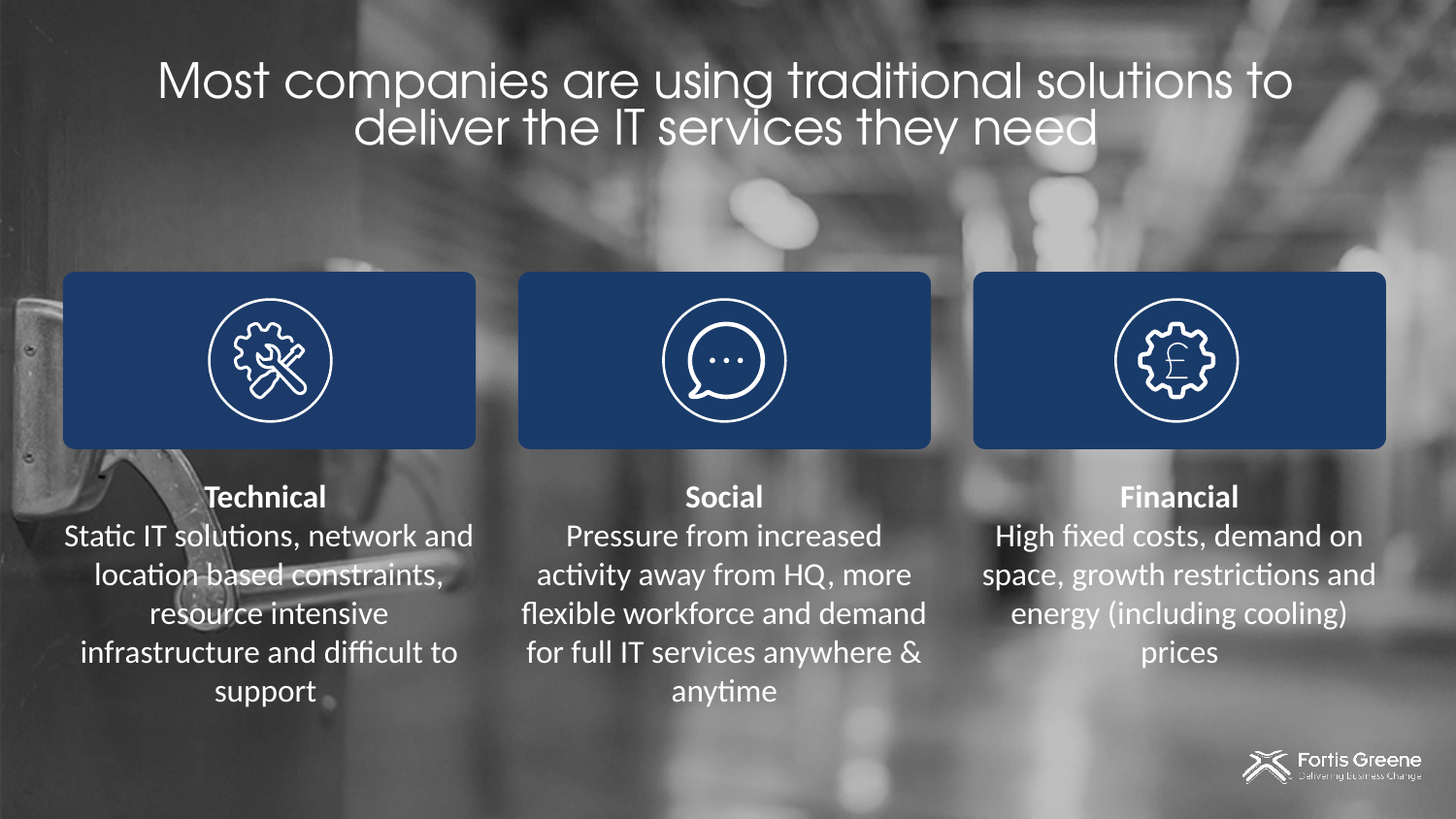

# Most companies are using traditional solutions to deliver the IT services they need

Technical
Static IT solutions, network and location based constraints, resource intensive infrastructure and difficult to support
Social
Pressure from increased activity away from HQ, more flexible workforce and demand for full IT services anywhere & anytime
Financial
High fixed costs, demand on space, growth restrictions and energy (including cooling) prices